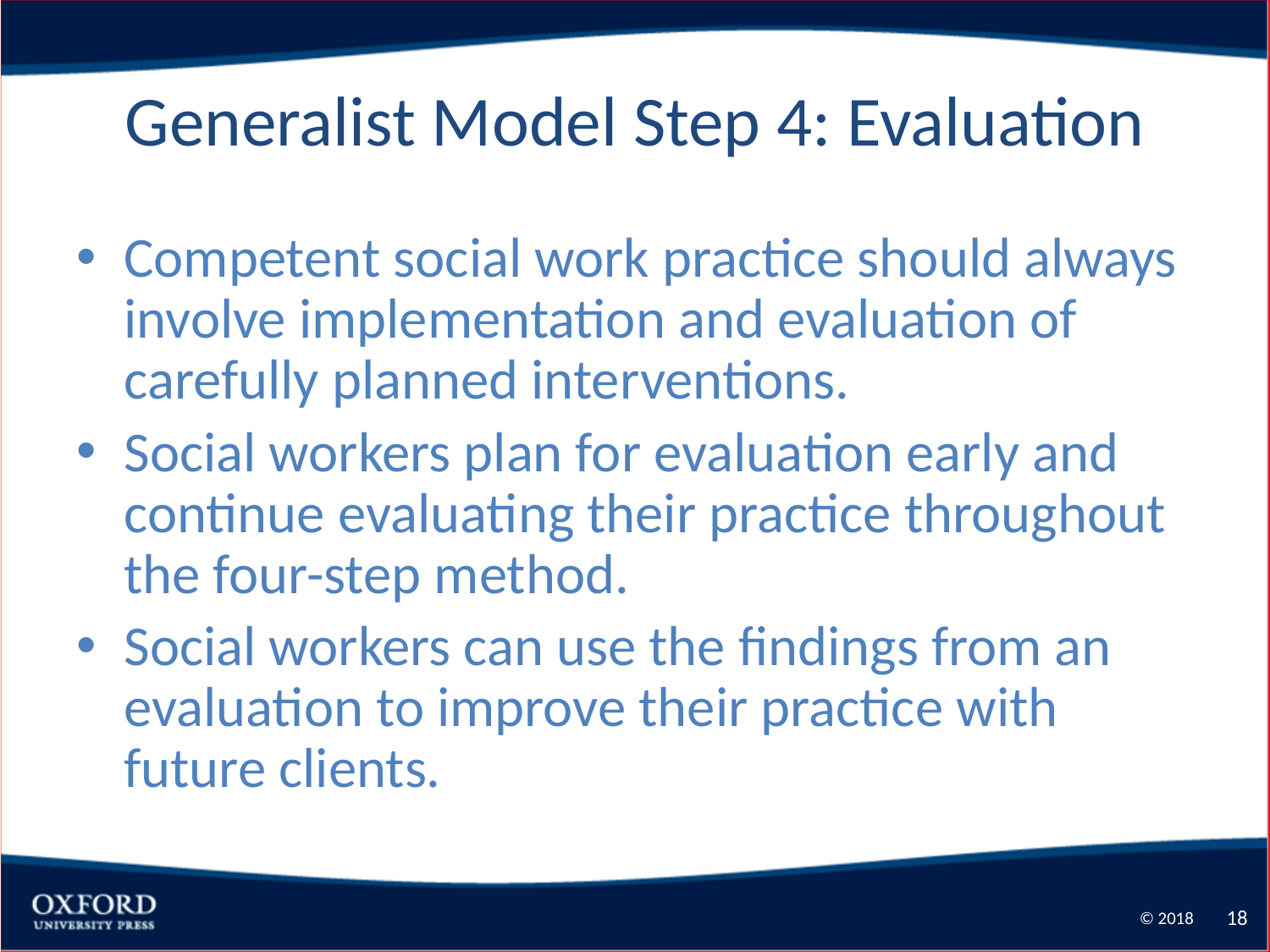

# Generalist Model Step 4: Evaluation
Competent social work practice should always involve implementation and evaluation of carefully planned interventions.
Social workers plan for evaluation early and continue evaluating their practice throughout the four-step method.
Social workers can use the findings from an evaluation to improve their practice with future clients.